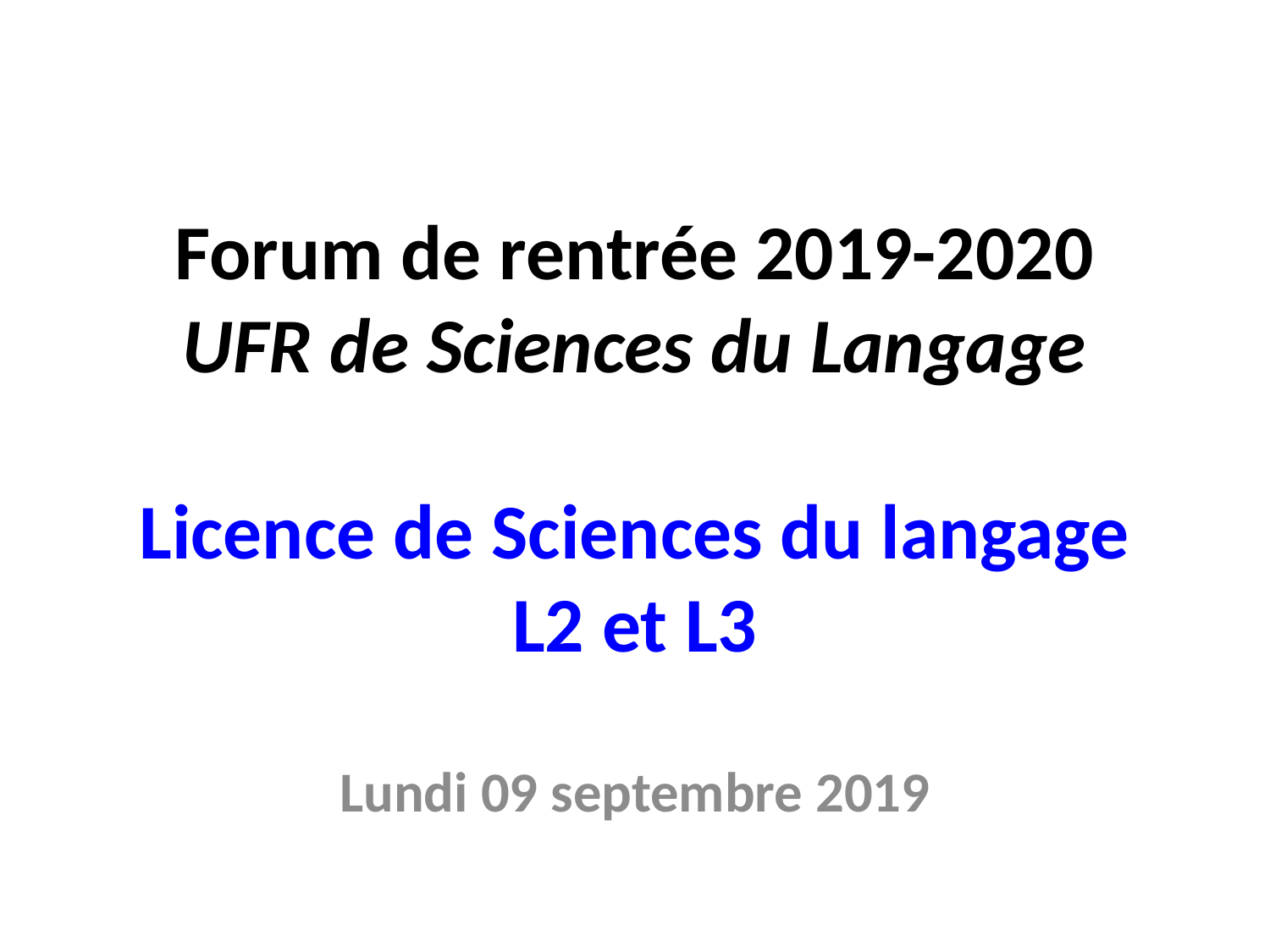

# Forum de rentrée 2019-2020 UFR de Sciences du Langage Licence de Sciences du langage L2 et L3

Lundi 09 septembre 2019